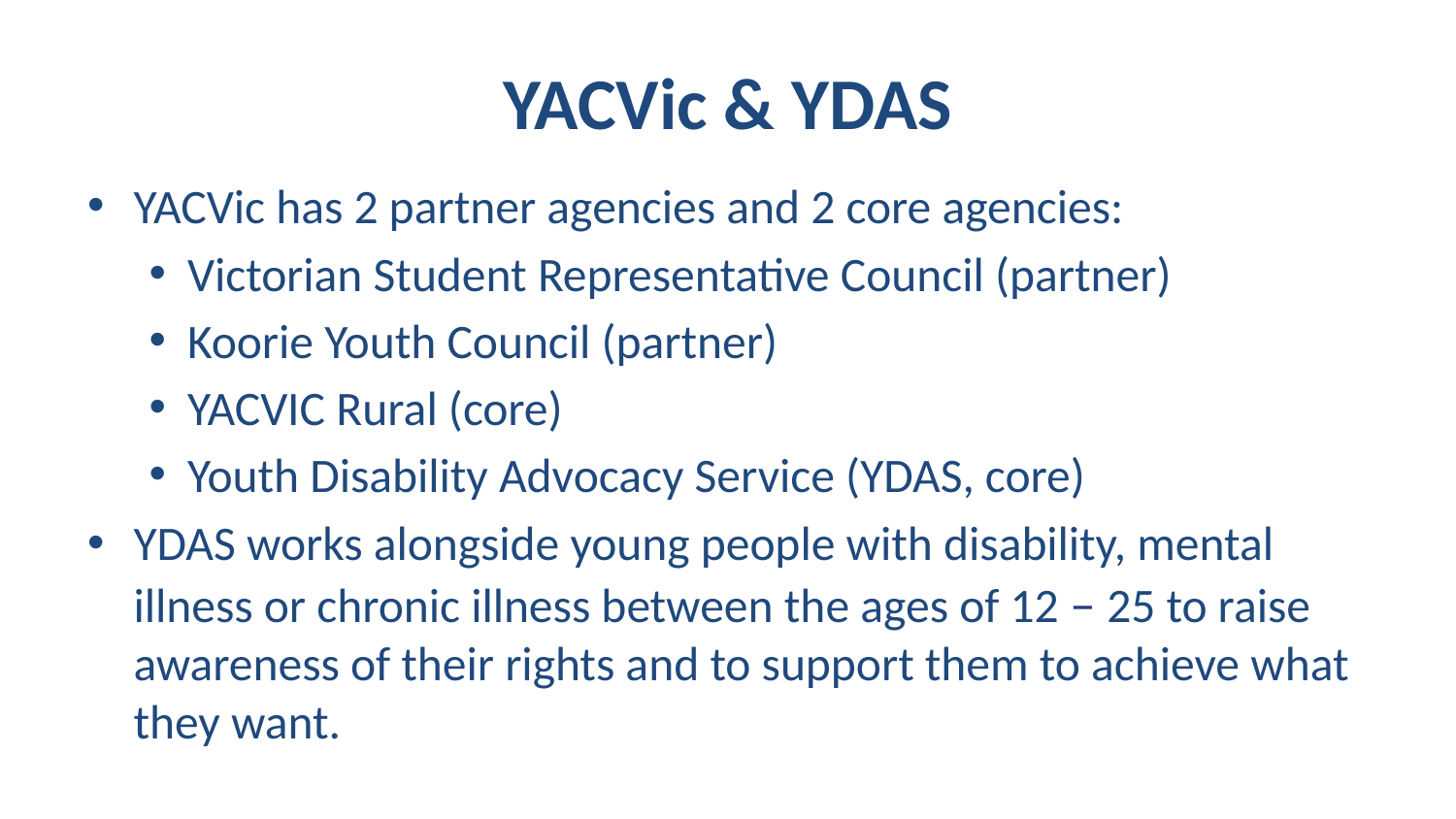

# YACVic & YDAS
YACVic has 2 partner agencies and 2 core agencies:
Victorian Student Representative Council (partner)
Koorie Youth Council (partner)
YACVIC Rural (core)
Youth Disability Advocacy Service (YDAS, core)
YDAS works alongside young people with disability, mental illness or chronic illness between the ages of 12 – 25 to raise awareness of their rights and to support them to achieve what they want.

TROY